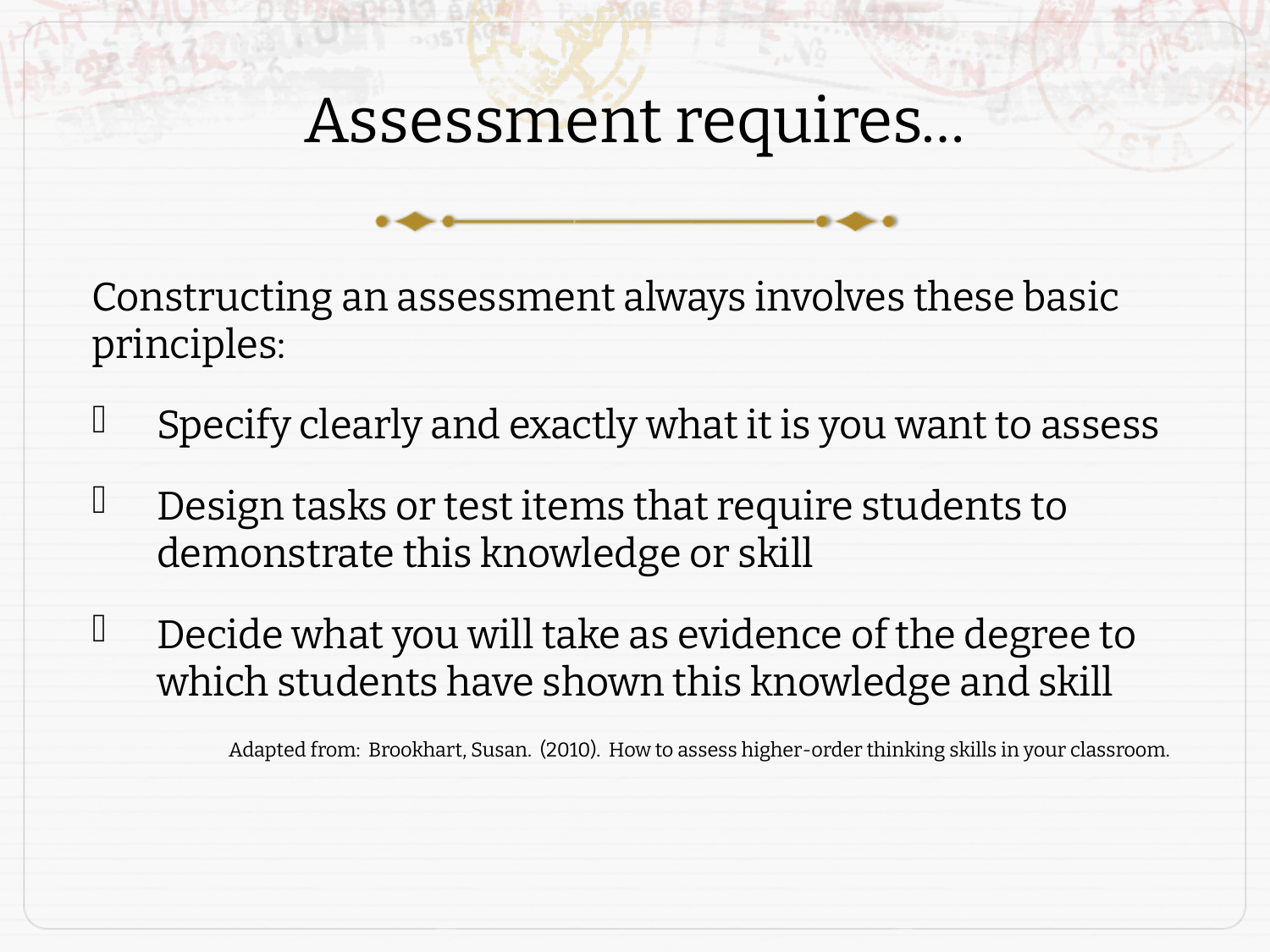

# Assessment requires…
Constructing an assessment always involves these basic principles:
Specify clearly and exactly what it is you want to assess
Design tasks or test items that require students to demonstrate this knowledge or skill
Decide what you will take as evidence of the degree to which students have shown this knowledge and skill
Adapted from:  Brookhart, Susan.  (2010).  How to assess higher-order thinking skills in your classroom.